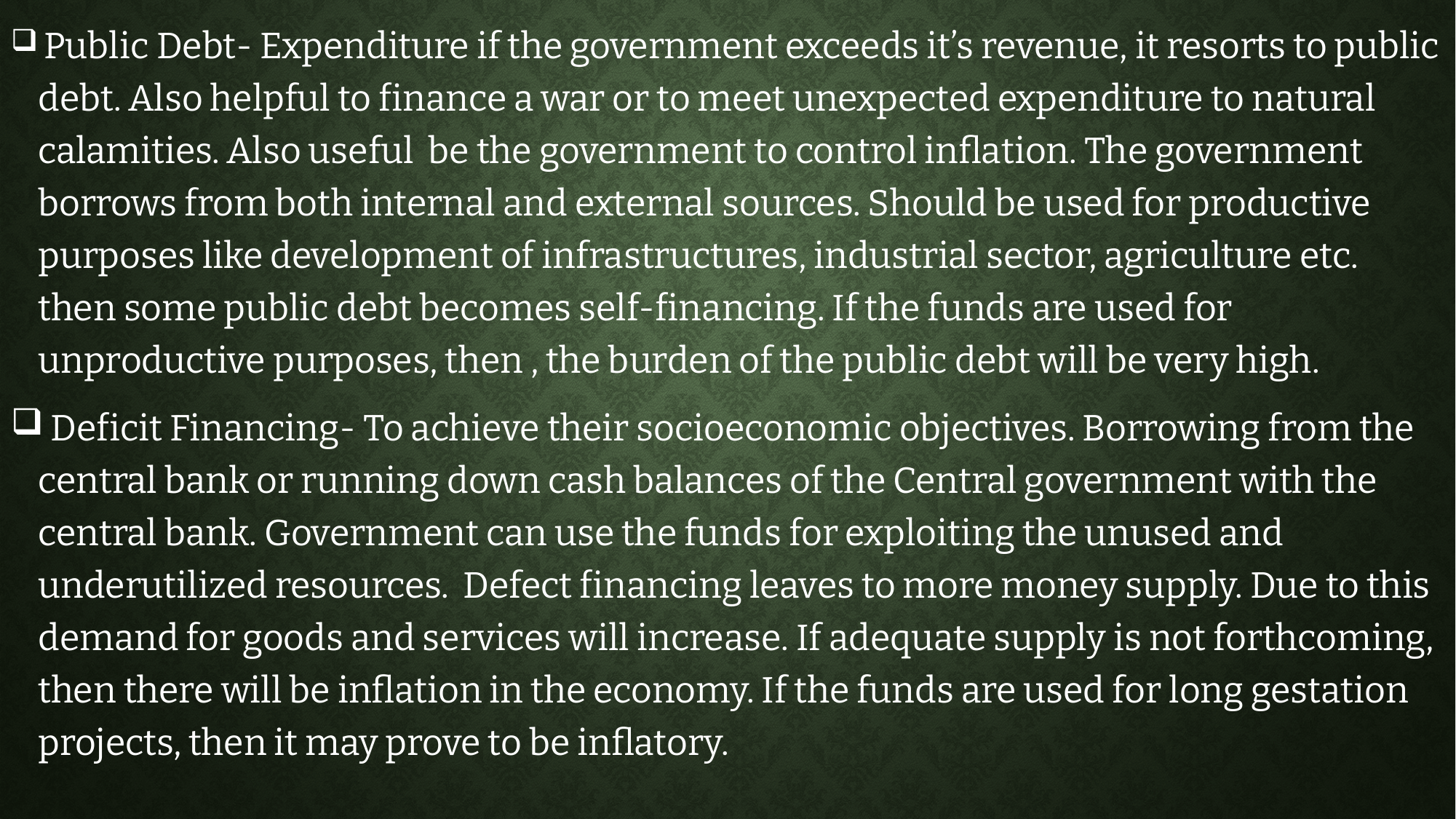

Public Debt- Expenditure if the government exceeds it’s revenue, it resorts to public debt. Also helpful to finance a war or to meet unexpected expenditure to natural calamities. Also useful  be the government to control inflation. The government borrows from both internal and external sources. Should be used for productive purposes like development of infrastructures, industrial sector, agriculture etc. then some public debt becomes self-financing. If the funds are used for unproductive purposes, then , the burden of the public debt will be very high.
 Deficit Financing- To achieve their socioeconomic objectives. Borrowing from the central bank or running down cash balances of the Central government with the central bank. Government can use the funds for exploiting the unused and underutilized resources.  Defect financing leaves to more money supply. Due to this demand for goods and services will increase. If adequate supply is not forthcoming, then there will be inflation in the economy. If the funds are used for long gestation projects, then it may prove to be inflatory.